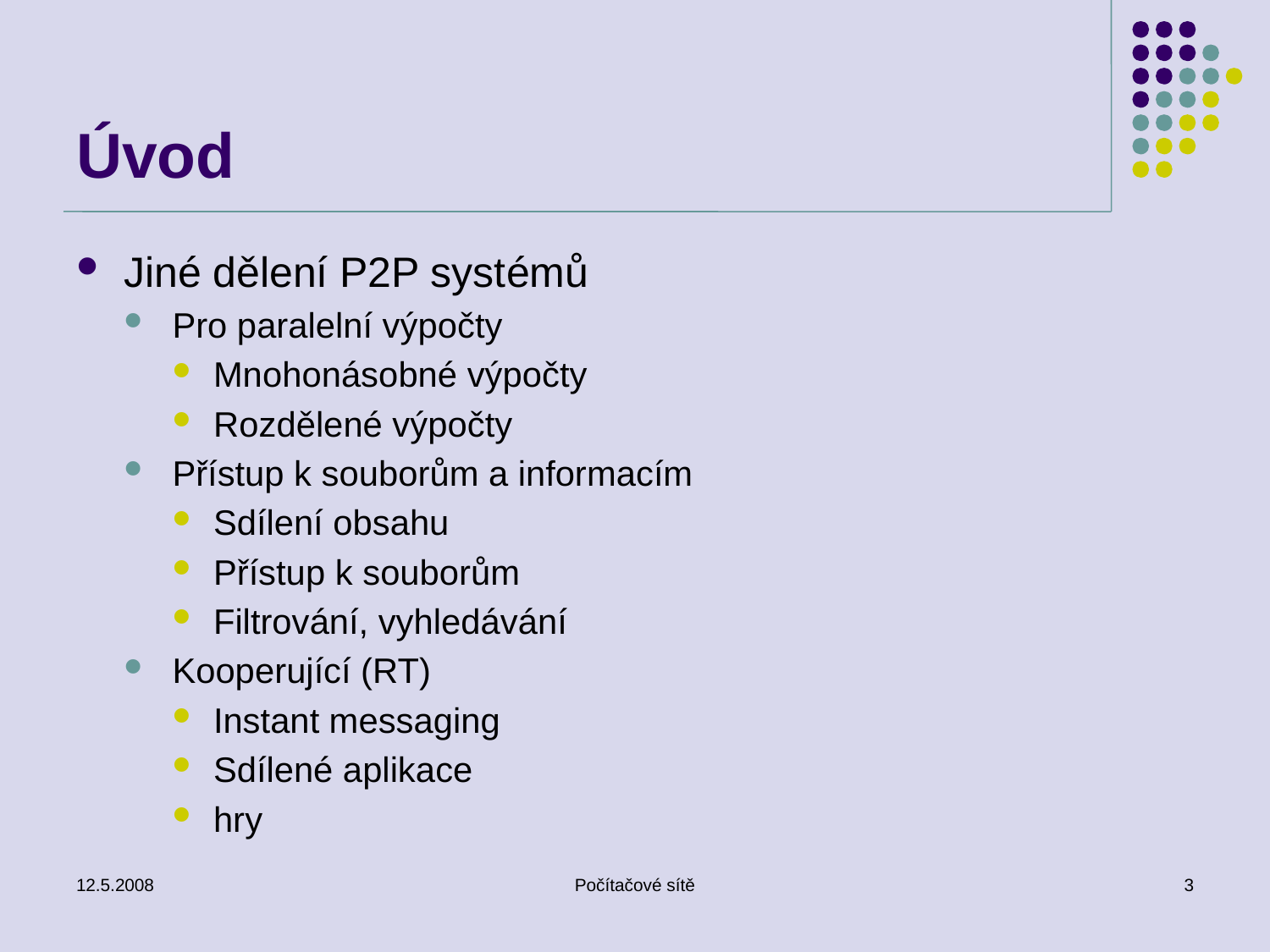

# Úvod
Jiné dělení P2P systémů
Pro paralelní výpočty
Mnohonásobné výpočty
Rozdělené výpočty
Přístup k souborům a informacím
Sdílení obsahu
Přístup k souborům
Filtrování, vyhledávání
Kooperující (RT)
Instant messaging
Sdílené aplikace
hry
12.5.2008
Počítačové sítě
3